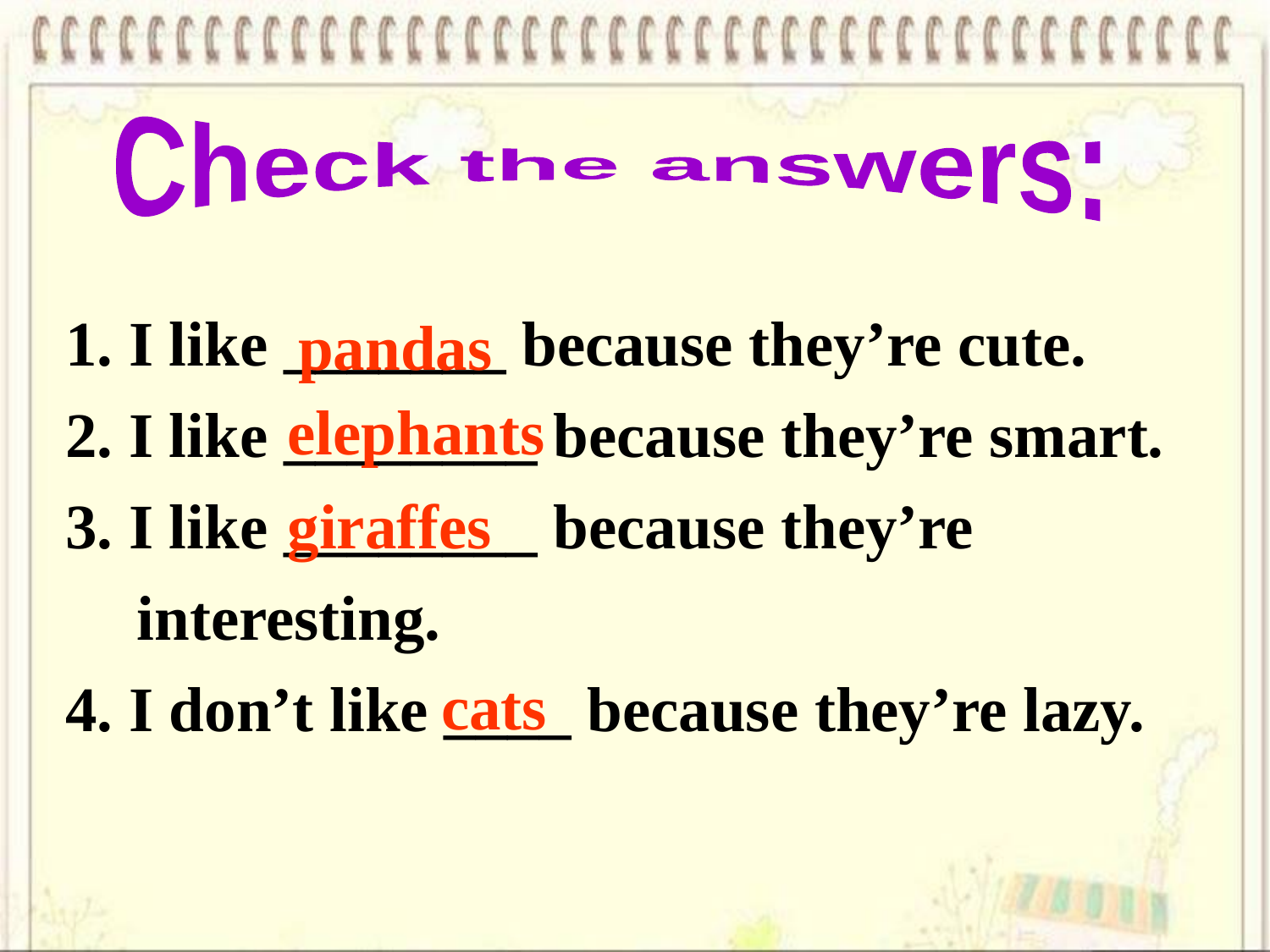

Check the answers:
1. I like _______ because they’re cute.
2. I like ________ because they’re smart.
3. I like ________ because they’re interesting.
4. I don’t like ____ because they’re lazy.
pandas
elephants
giraffes
cats